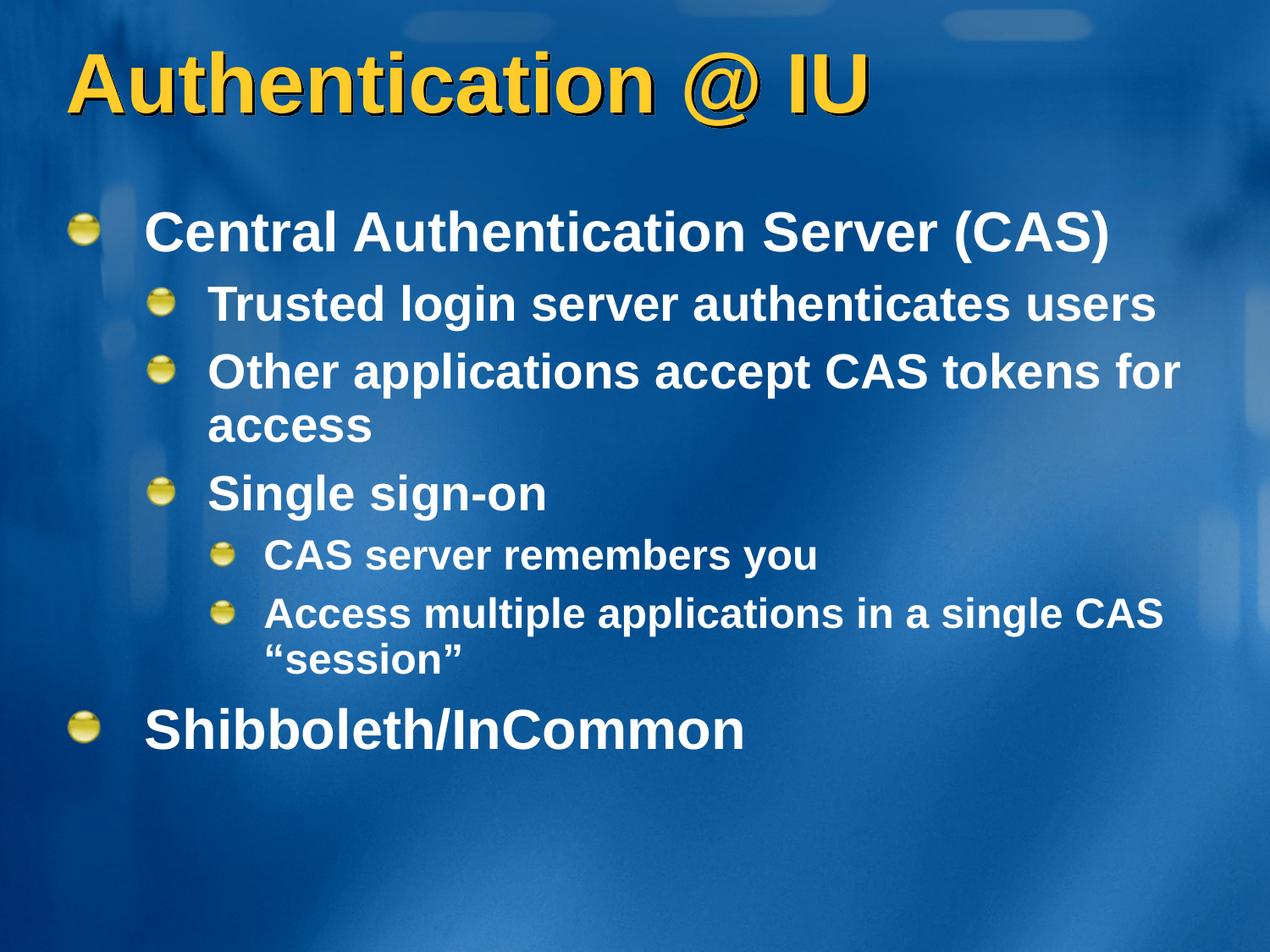

# Authentication @ IU
Central Authentication Server (CAS)
Trusted login server authenticates users
Other applications accept CAS tokens for access
Single sign-on
CAS server remembers you
Access multiple applications in a single CAS “session”
Shibboleth/InCommon